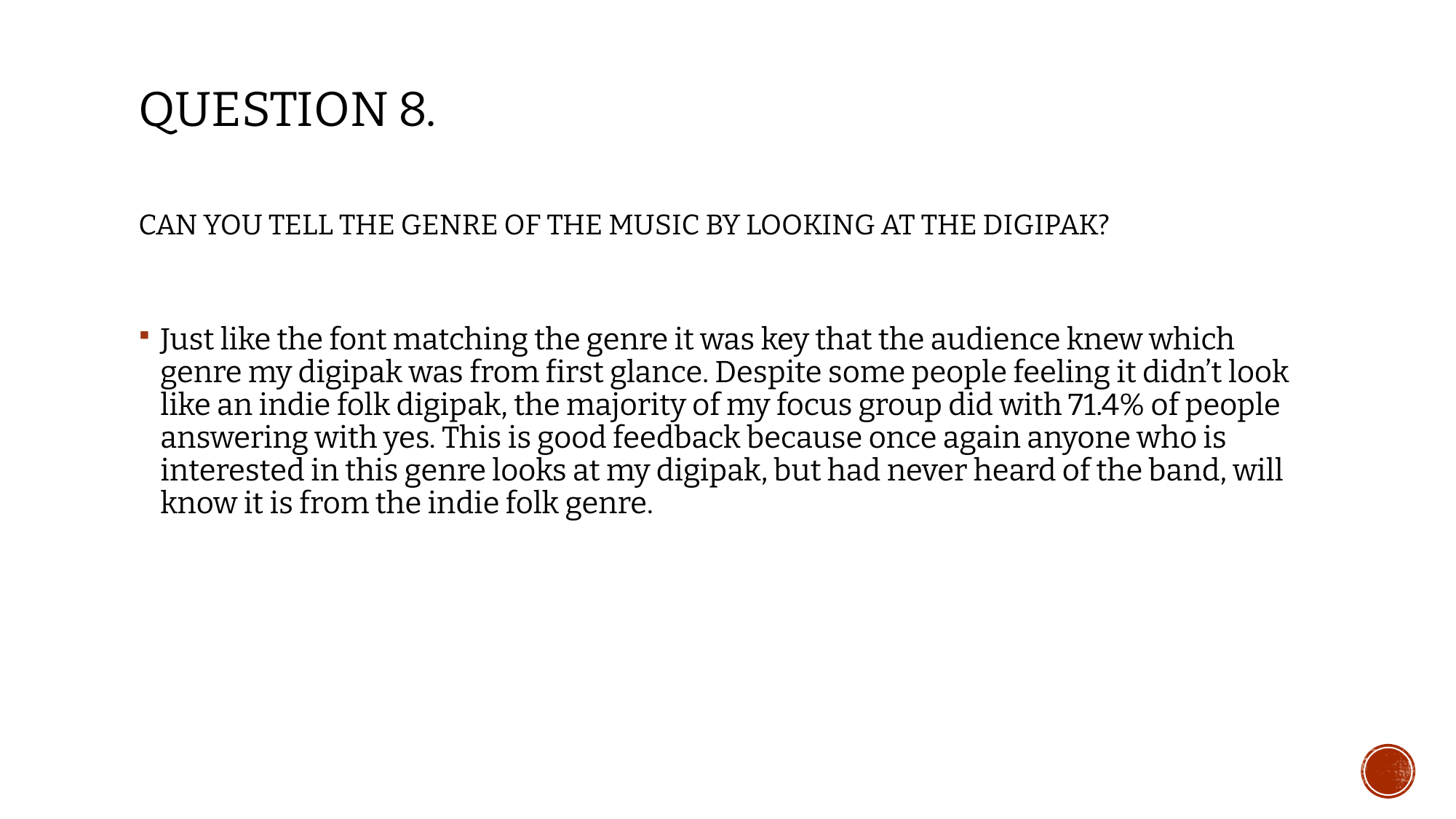

# Question 8. Can you tell the genre of the music by looking at the digipak?
Just like the font matching the genre it was key that the audience knew which genre my digipak was from first glance. Despite some people feeling it didn’t look like an indie folk digipak, the majority of my focus group did with 71.4% of people answering with yes. This is good feedback because once again anyone who is interested in this genre looks at my digipak, but had never heard of the band, will know it is from the indie folk genre.